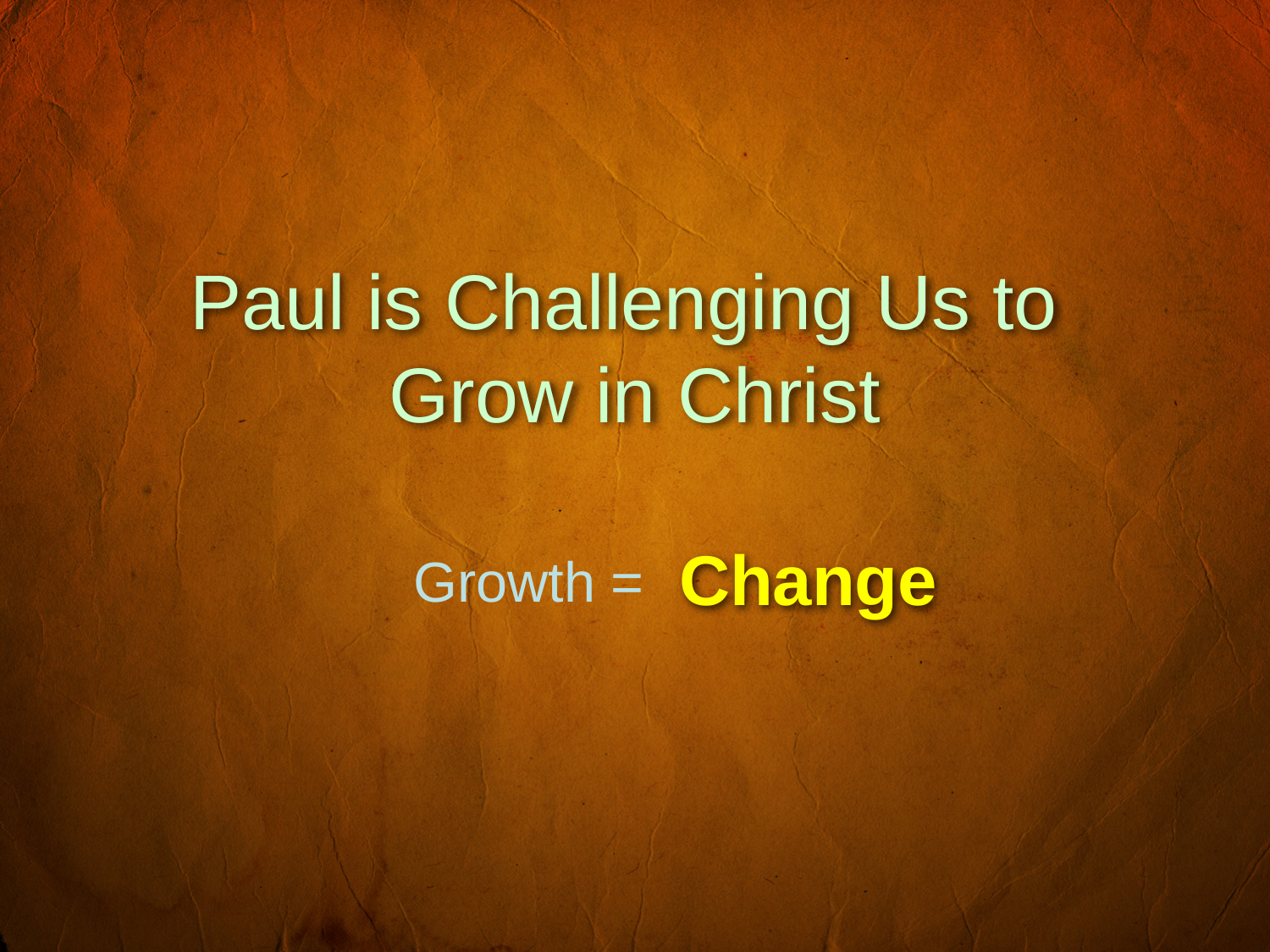

# Paul is Challenging Us to Grow in Christ
Change
Growth =